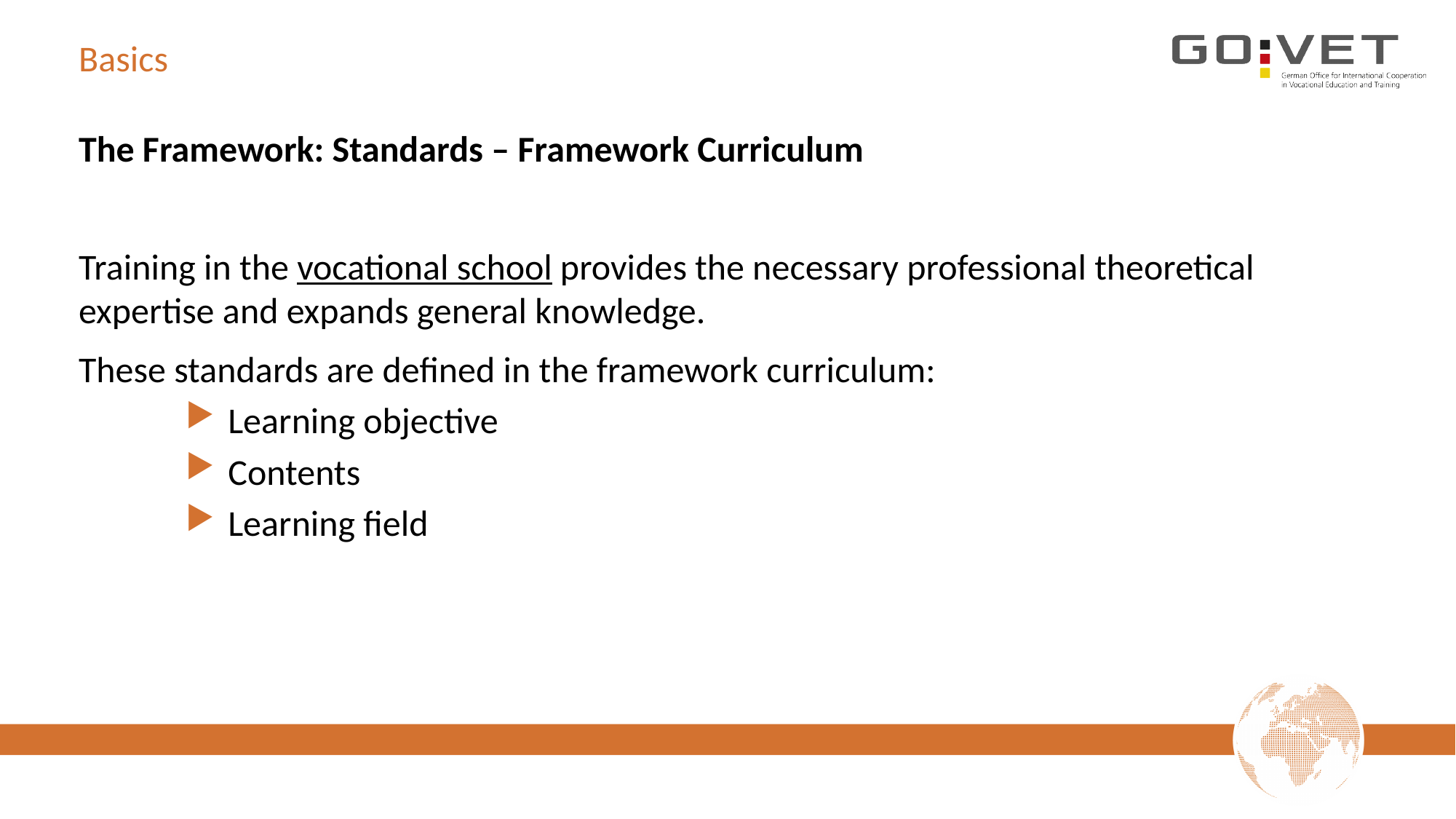

# Basics
The Framework: Standards – Framework Curriculum

Training in the vocational school provides the necessary professional theoretical expertise and expands general knowledge.
These standards are defined in the framework curriculum:
Learning objective
Contents
Learning field